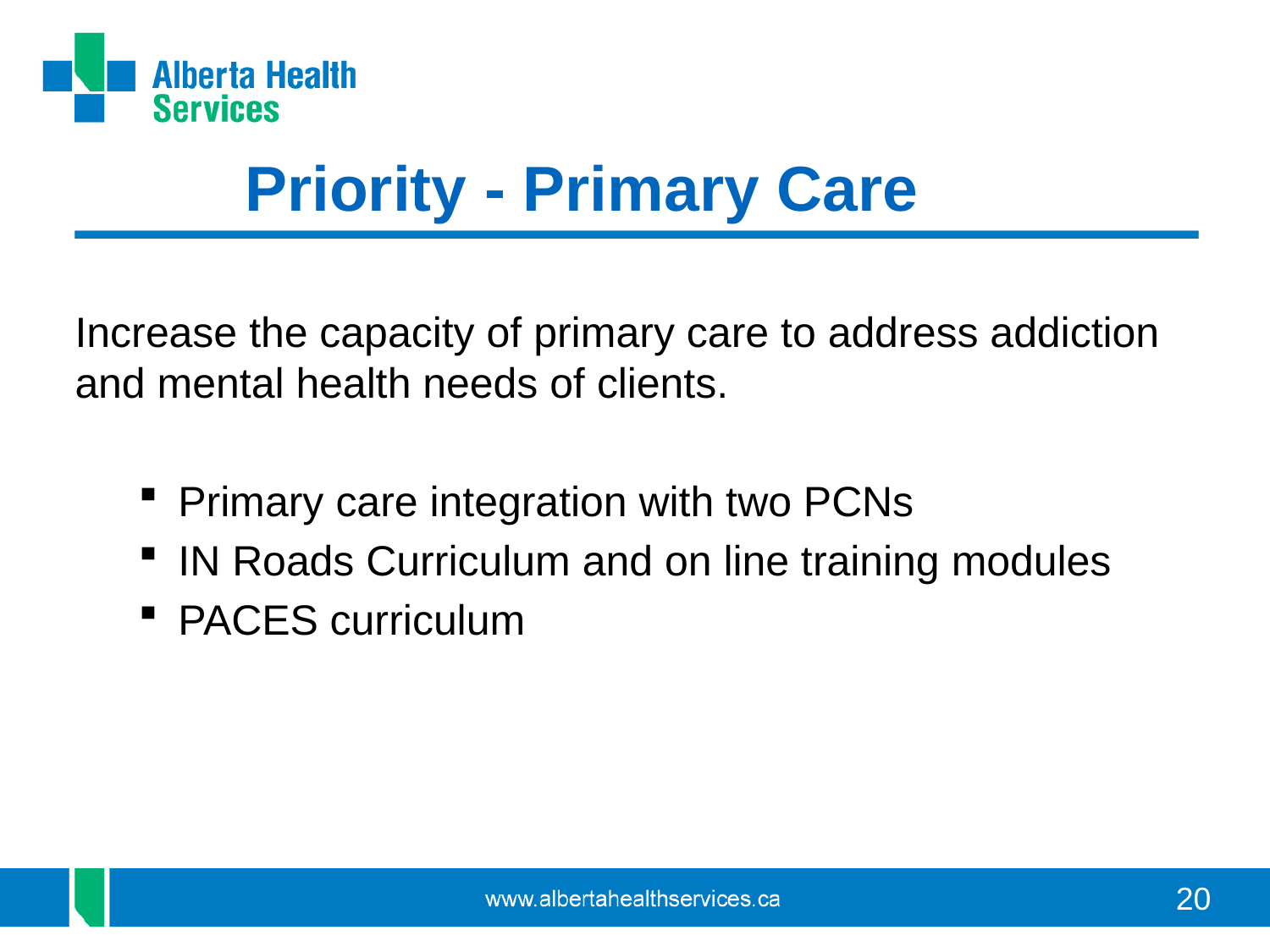

# Priority - Primary Care

Increase the capacity of primary care to address addiction and mental health needs of clients.

Primary care integration with two PCNs
IN Roads Curriculum and on line training modules
PACES curriculum